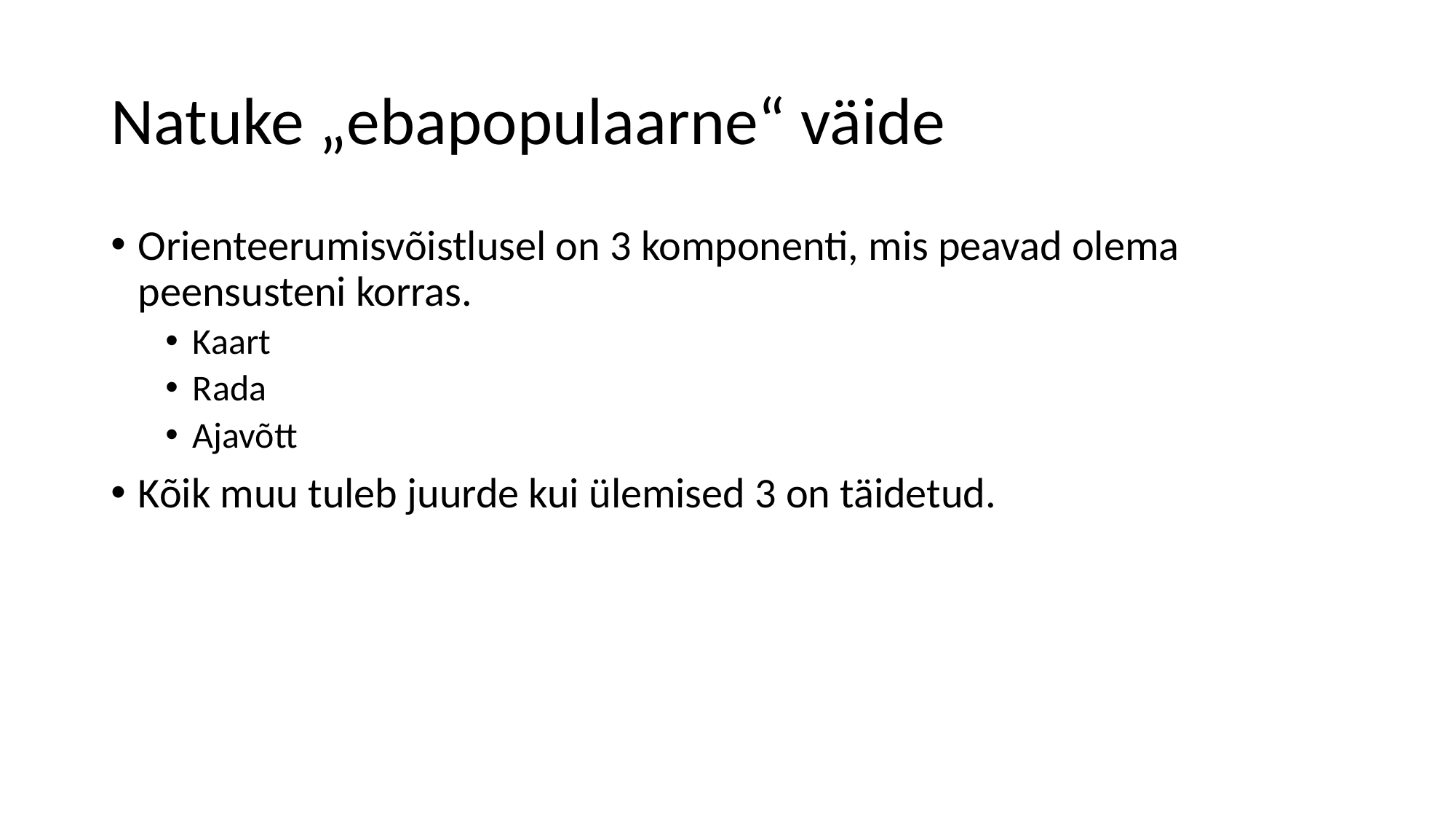

# Natuke „ebapopulaarne“ väide
Orienteerumisvõistlusel on 3 komponenti, mis peavad olema peensusteni korras.
Kaart
Rada
Ajavõtt
Kõik muu tuleb juurde kui ülemised 3 on täidetud.